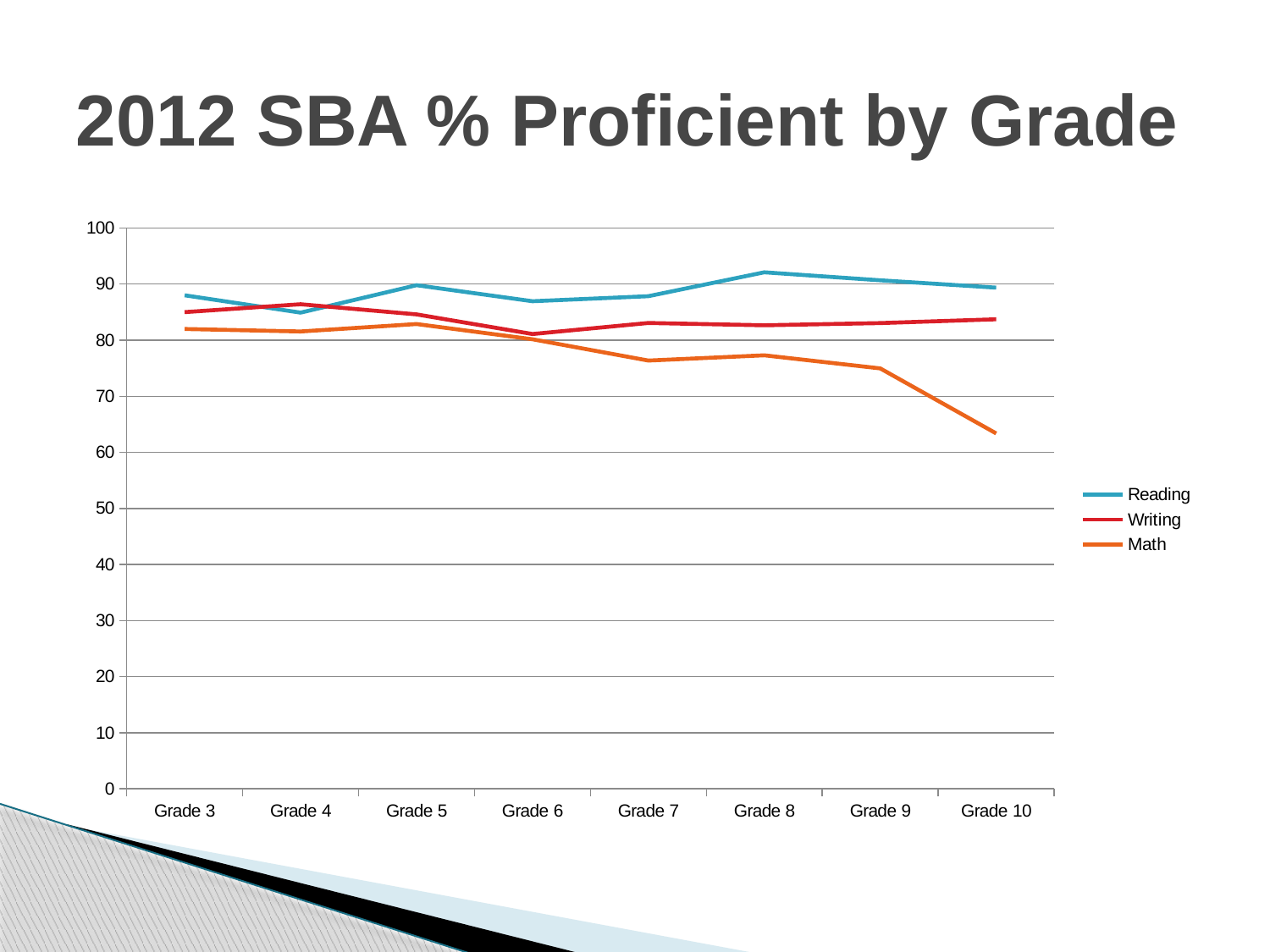

# 2012 SBA % Proficient by Grade

### Chart

| Category | Reading | Writing | Math |
|---|---|---|---|
| Grade 3 | 88.0 | 85.0 | 82.0 |
| Grade 4 | 84.91 | 86.41 | 81.55 |
| Grade 5 | 89.8 | 84.6 | 82.88 |
| Grade 6 | 86.94 | 81.1 | 80.16 |
| Grade 7 | 87.84 | 83.07 | 76.37 |
| Grade 8 | 92.1 | 82.66 | 77.3 |
| Grade 9 | 90.68 | 83.05 | 74.97 |
| Grade 10 | 89.37 | 83.73 | 63.38 |